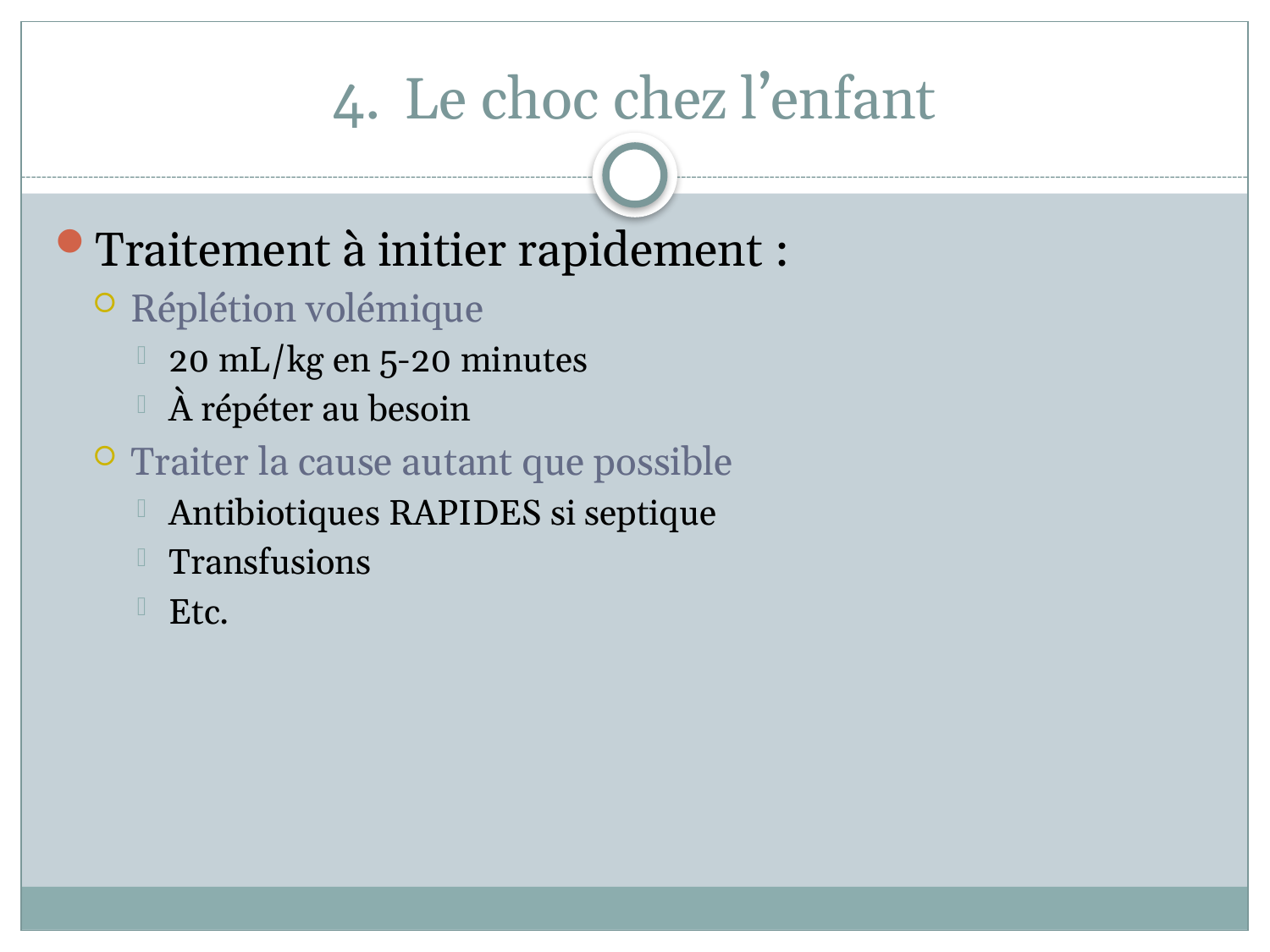

# Le choc chez l’enfant
Traitement à initier rapidement :
Réplétion volémique
20 mL/kg en 5-20 minutes
À répéter au besoin
Traiter la cause autant que possible
Antibiotiques RAPIDES si septique
Transfusions
Etc.